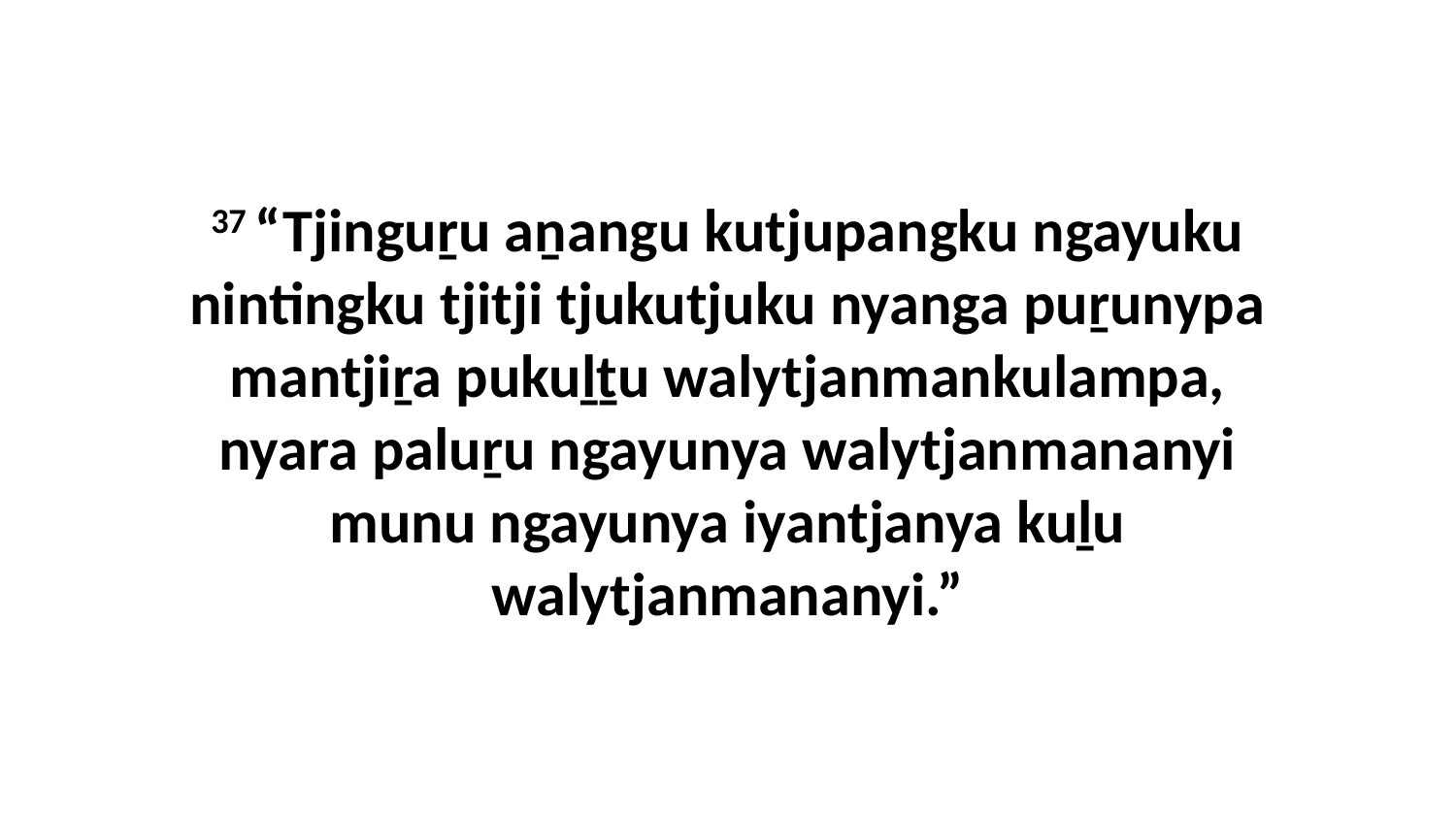

37 “Tjinguṟu aṉangu kutjupangku ngayuku nintingku tjitji tjukutjuku nyanga puṟunypa mantjiṟa pukuḻṯu walytjanmankulampa, nyara paluṟu ngayunya walytjanmananyi munu ngayunya iyantjanya kuḻu walytjanmananyi.”